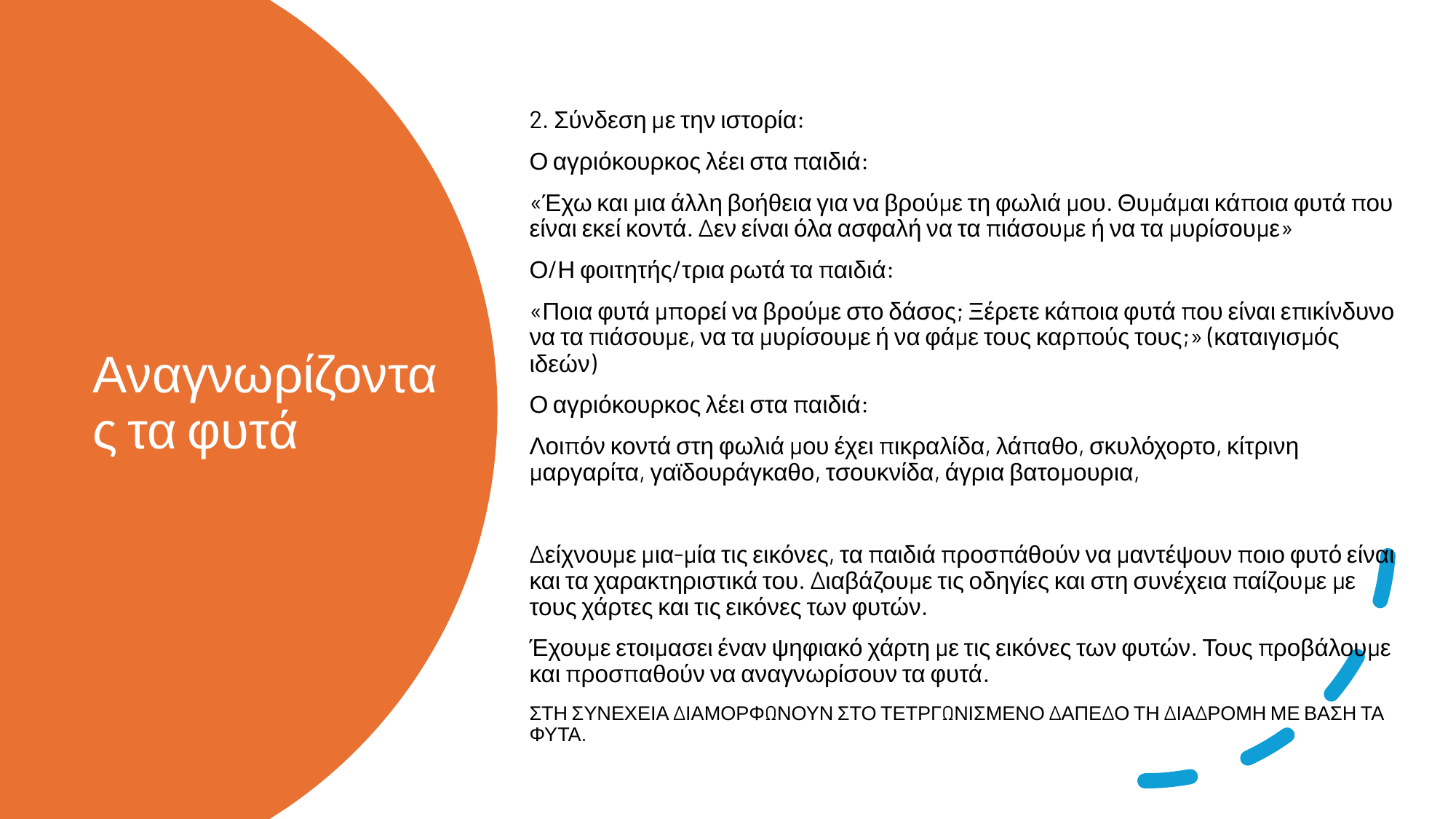

2. Σύνδεση με την ιστορία:
Ο αγριόκουρκος λέει στα παιδιά:
«Έχω και μια άλλη βοήθεια για να βρούμε τη φωλιά μου. Θυμάμαι κάποια φυτά που είναι εκεί κοντά. Δεν είναι όλα ασφαλή να τα πιάσουμε ή να τα μυρίσουμε»
Ο/Η φοιτητής/τρια ρωτά τα παιδιά:
«Ποια φυτά μπορεί να βρούμε στο δάσος; Ξέρετε κάποια φυτά που είναι επικίνδυνο να τα πιάσουμε, να τα μυρίσουμε ή να φάμε τους καρπούς τους;» (καταιγισμός ιδεών)
Ο αγριόκουρκος λέει στα παιδιά:
Λοιπόν κοντά στη φωλιά μου έχει πικραλίδα, λάπαθο, σκυλόχορτο, κίτρινη μαργαρίτα, γαϊδουράγκαθο, τσουκνίδα, άγρια βατομουρια,

Δείχνουμε μια-μία τις εικόνες, τα παιδιά προσπάθούν να μαντέψουν ποιο φυτό είναι και τα χαρακτηριστικά του. Διαβάζουμε τις οδηγίες και στη συνέχεια παίζουμε με τους χάρτες και τις εικόνες των φυτών.
Έχουμε ετοιμασει έναν ψηφιακό χάρτη με τις εικόνες των φυτών. Τους προβάλουμε και προσπαθούν να αναγνωρίσουν τα φυτά.
ΣΤΗ ΣΥΝΕΧΕΙΑ ΔΙΑΜΟΡΦΩΝΟΥΝ ΣΤΟ ΤΕΤΡΓΩΝΙΣΜΕΝΟ ΔΑΠΕΔΟ ΤΗ ΔΙΑΔΡΟΜΗ ΜΕ ΒΑΣΗ ΤΑ ΦΥΤΑ.

# Αναγνωρίζοντας τα φυτά